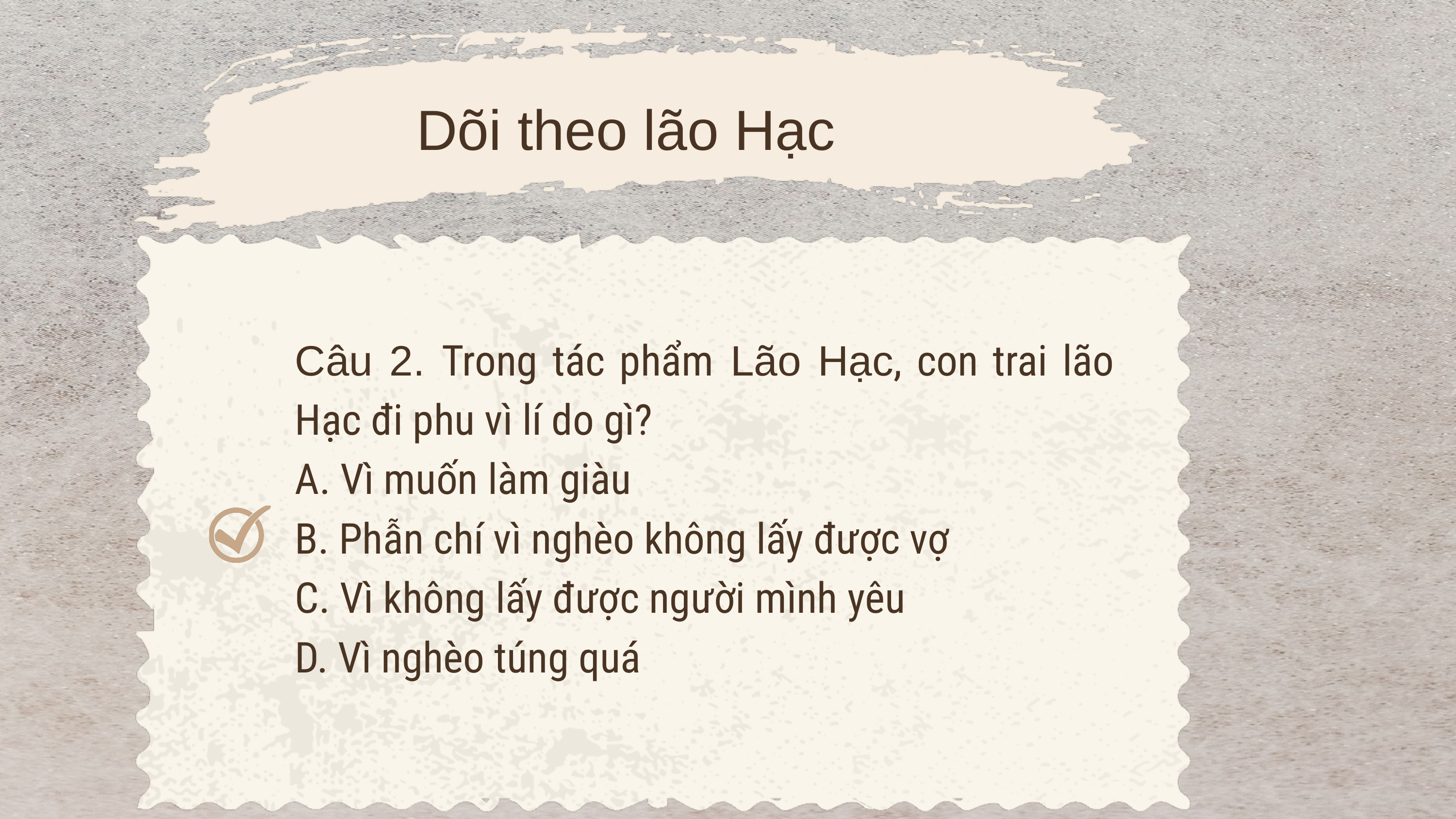

Dõi theo lão Hạc

Câu 2. Trong tác phẩm Lão Hạc, con trai lão Hạc đi phu vì lí do gì?
A. Vì muốn làm giàu
B. Phẫn chí vì nghèo không lấy được vợ
C. Vì không lấy được người mình yêu
D. Vì nghèo túng quá